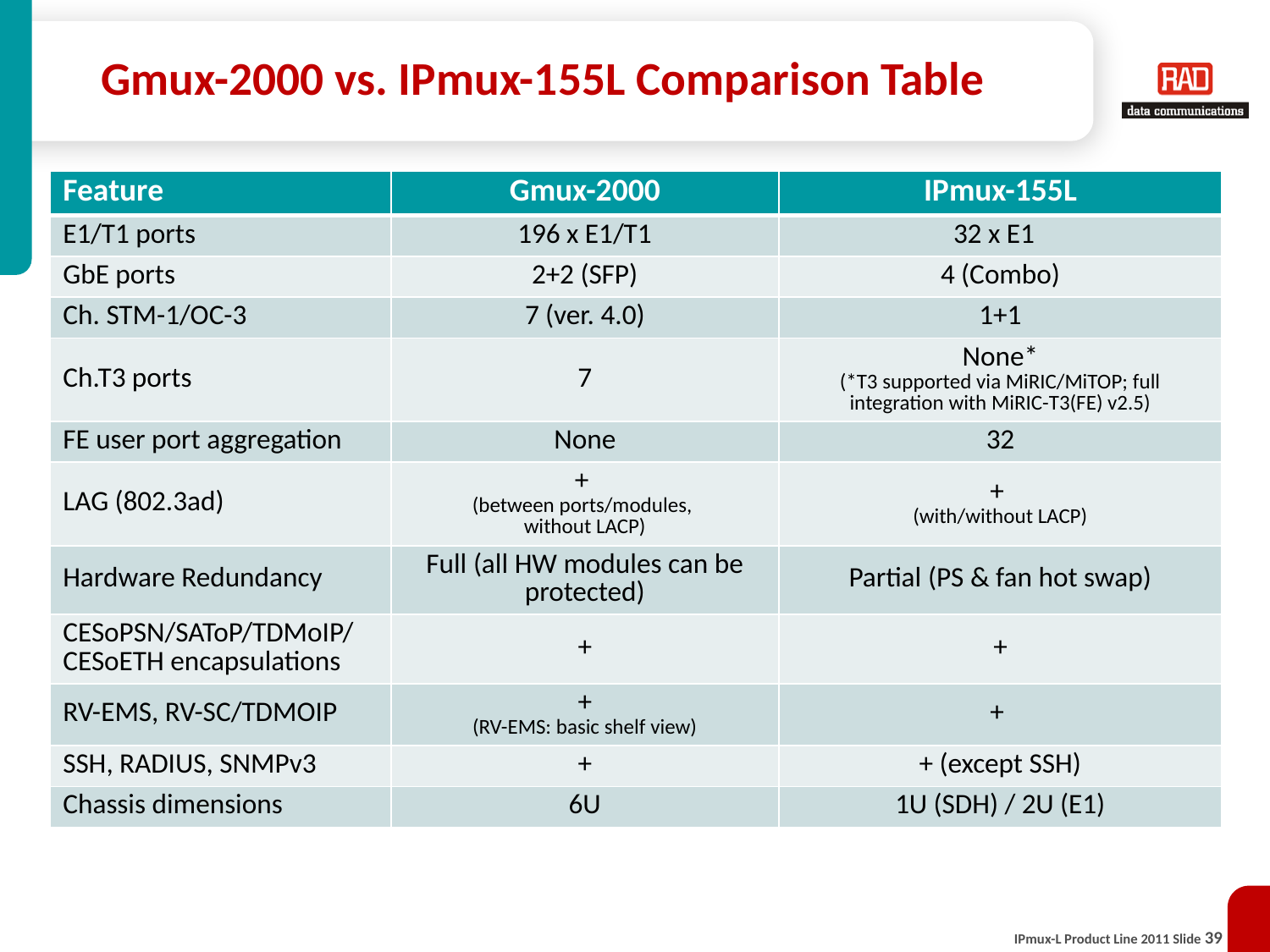

# Gmux-2000 vs. IPmux-155L Comparison Table
| Feature | Gmux-2000 | IPmux-155L |
| --- | --- | --- |
| E1/T1 ports | 196 x E1/T1 | 32 x E1 |
| GbE ports | 2+2 (SFP) | 4 (Combo) |
| Ch. STM-1/OC-3 | 7 (ver. 4.0) | 1+1 |
| Ch.T3 ports | 7 | None\* (\*T3 supported via MiRIC/MiTOP; full integration with MiRIC-T3(FE) v2.5) |
| FE user port aggregation | None | 32 |
| LAG (802.3ad) | + (between ports/modules, without LACP) | + (with/without LACP) |
| Hardware Redundancy | Full (all HW modules can be protected) | Partial (PS & fan hot swap) |
| CESoPSN/SAToP/TDMoIP/ CESoETH encapsulations | + | + |
| RV-EMS, RV-SC/TDMOIP | + (RV-EMS: basic shelf view) | + |
| SSH, RADIUS, SNMPv3 | + | + (except SSH) |
| Chassis dimensions | 6U | 1U (SDH) / 2U (E1) |